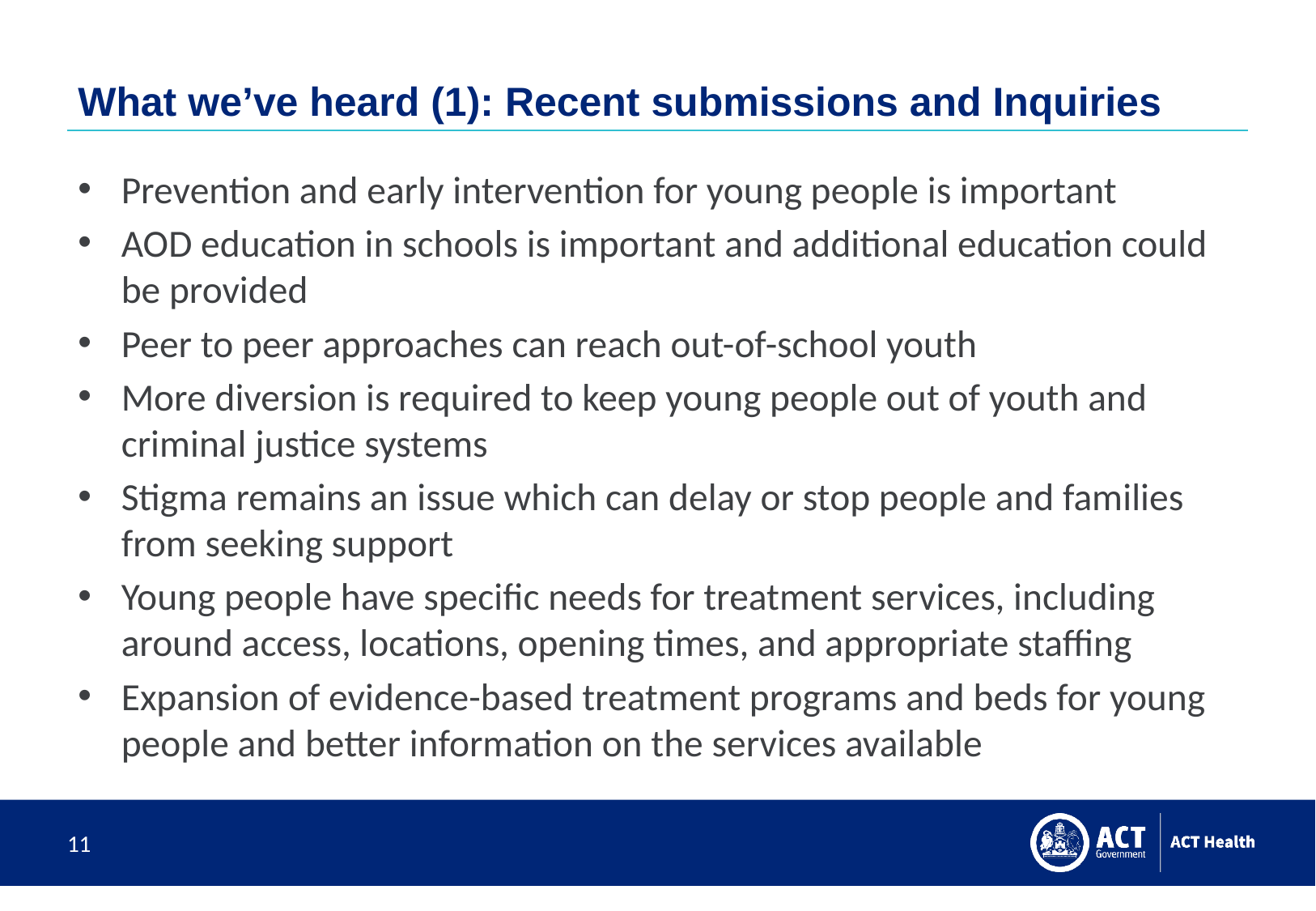

# What we’ve heard (1): Recent submissions and Inquiries
Prevention and early intervention for young people is important
AOD education in schools is important and additional education could be provided
Peer to peer approaches can reach out-of-school youth
More diversion is required to keep young people out of youth and criminal justice systems
Stigma remains an issue which can delay or stop people and families from seeking support
Young people have specific needs for treatment services, including around access, locations, opening times, and appropriate staffing
Expansion of evidence-based treatment programs and beds for young people and better information on the services available
11